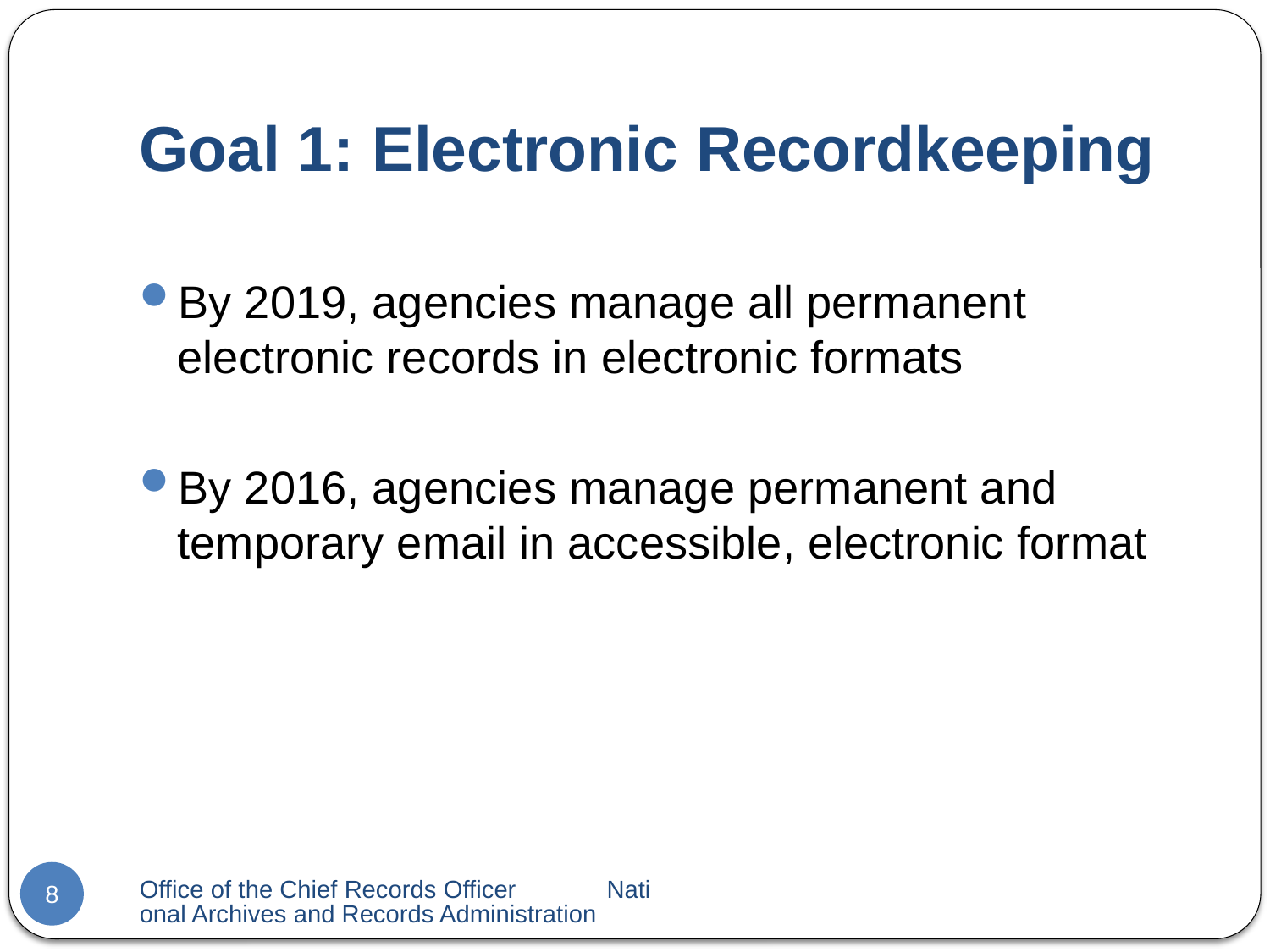

# Goal 1: Electronic Recordkeeping

By 2019, agencies manage all permanent electronic records in electronic formats

By 2016, agencies manage permanent and temporary email in accessible, electronic format
Office of the Chief Records Officer             National Archives and Records Administration
8